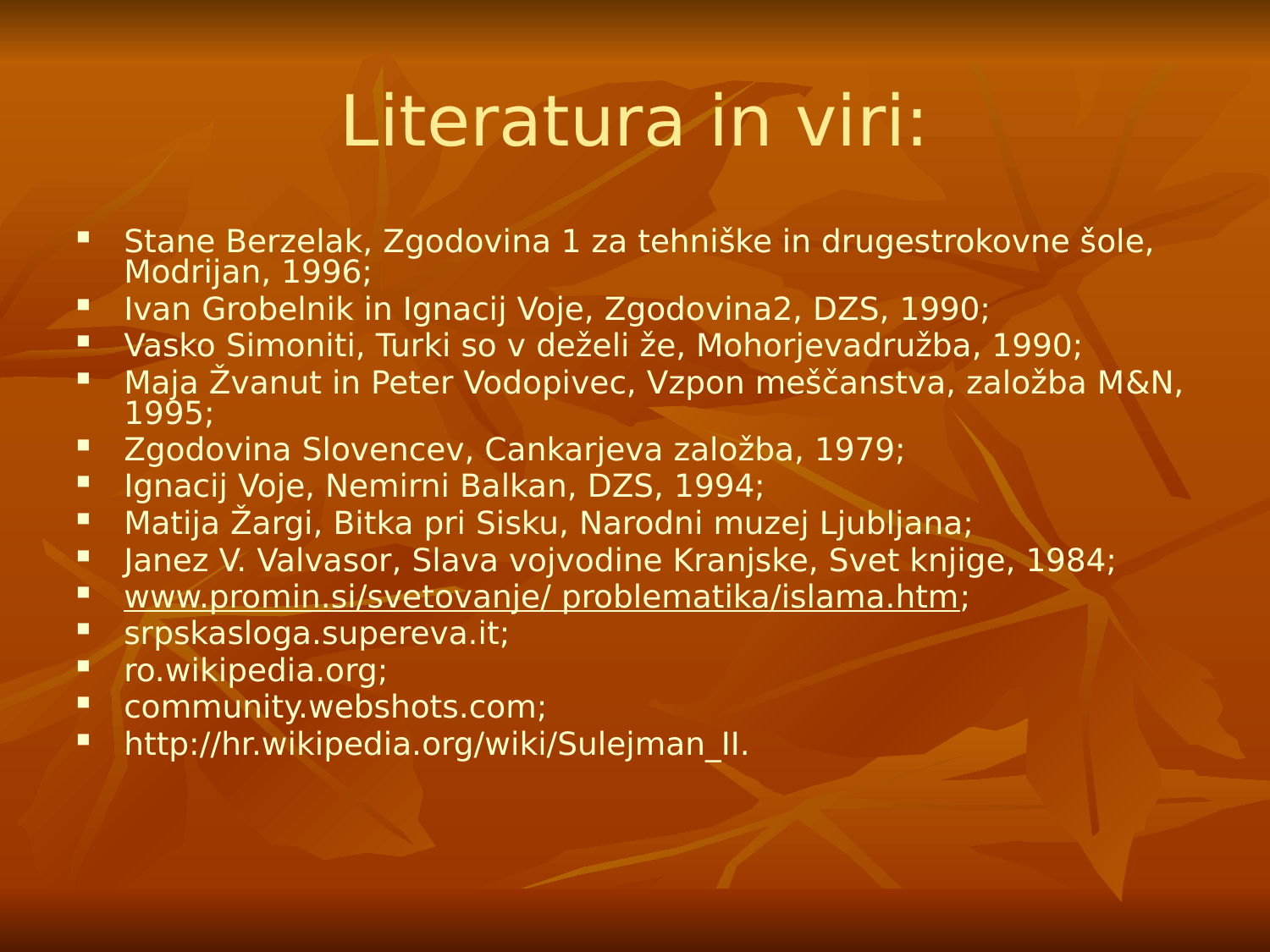

# Literatura in viri:
Stane Berzelak, Zgodovina 1 za tehniške in drugestrokovne šole, Modrijan, 1996;
Ivan Grobelnik in Ignacij Voje, Zgodovina2, DZS, 1990;
Vasko Simoniti, Turki so v deželi že, Mohorjevadružba, 1990;
Maja Žvanut in Peter Vodopivec, Vzpon meščanstva, založba M&N, 1995;
Zgodovina Slovencev, Cankarjeva založba, 1979;
Ignacij Voje, Nemirni Balkan, DZS, 1994;
Matija Žargi, Bitka pri Sisku, Narodni muzej Ljubljana;
Janez V. Valvasor, Slava vojvodine Kranjske, Svet knjige, 1984;
www.promin.si/svetovanje/ problematika/islama.htm;
srpskasloga.supereva.it;
ro.wikipedia.org;
community.webshots.com;
http://hr.wikipedia.org/wiki/Sulejman_II.